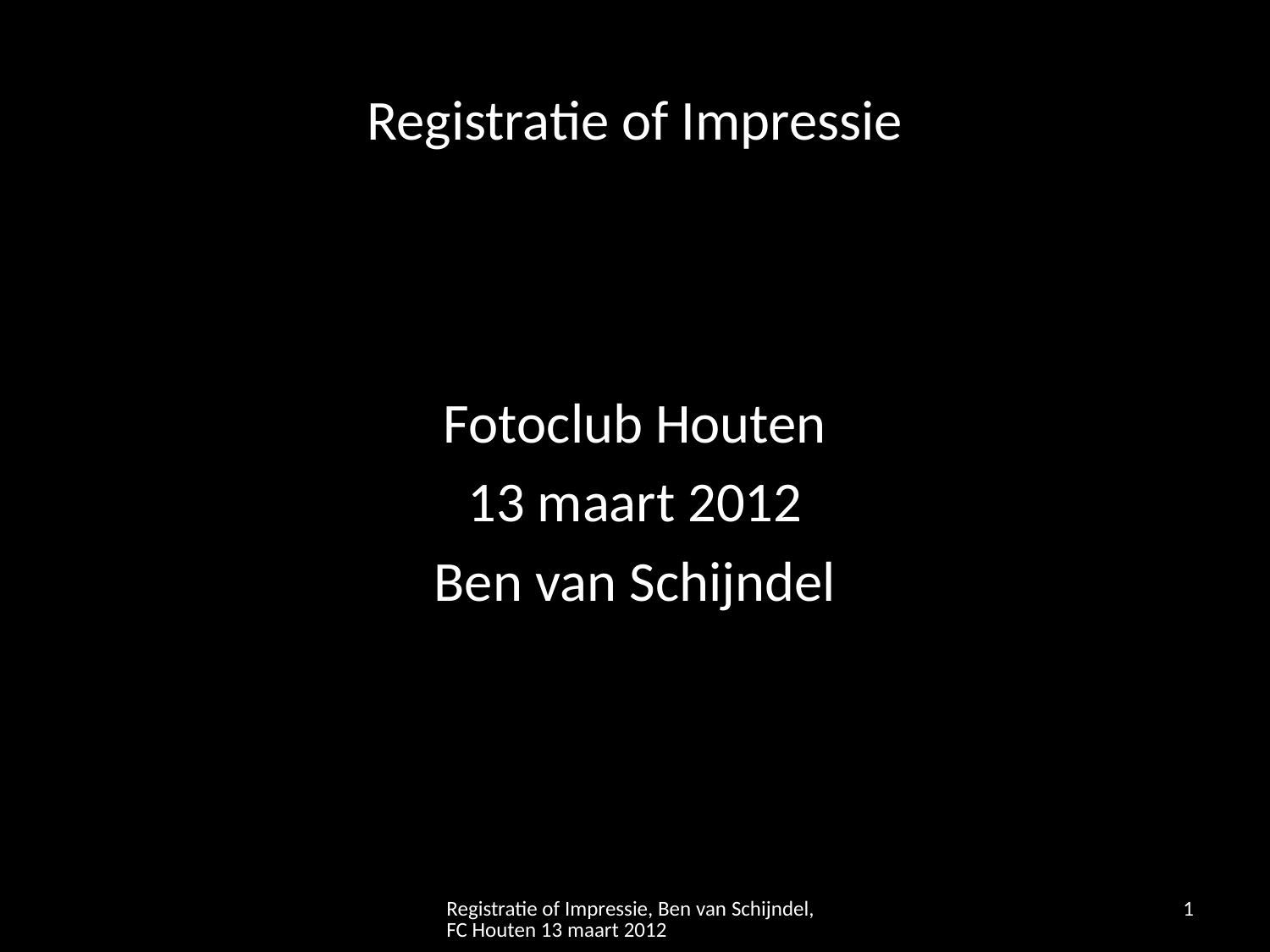

# Registratie of Impressie

Fotoclub Houten
13 maart 2012
Ben van Schijndel
Registratie of Impressie, Ben van Schijndel, FC Houten 13 maart 2012
1